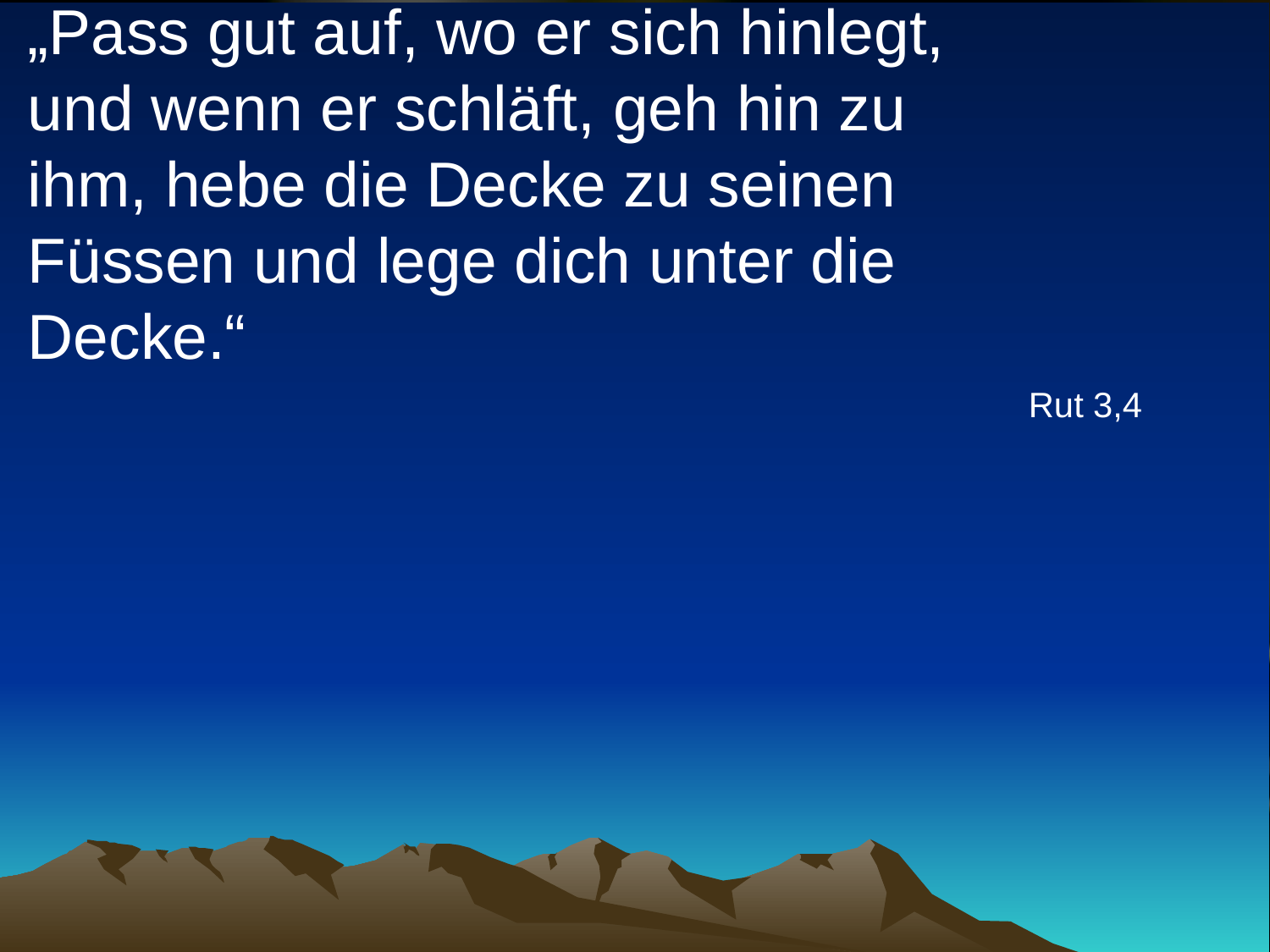

# „Pass gut auf, wo er sich hinlegt, und wenn er schläft, geh hin zu ihm, hebe die Decke zu seinen Füssen und lege dich unter die Decke.“
Rut 3,4